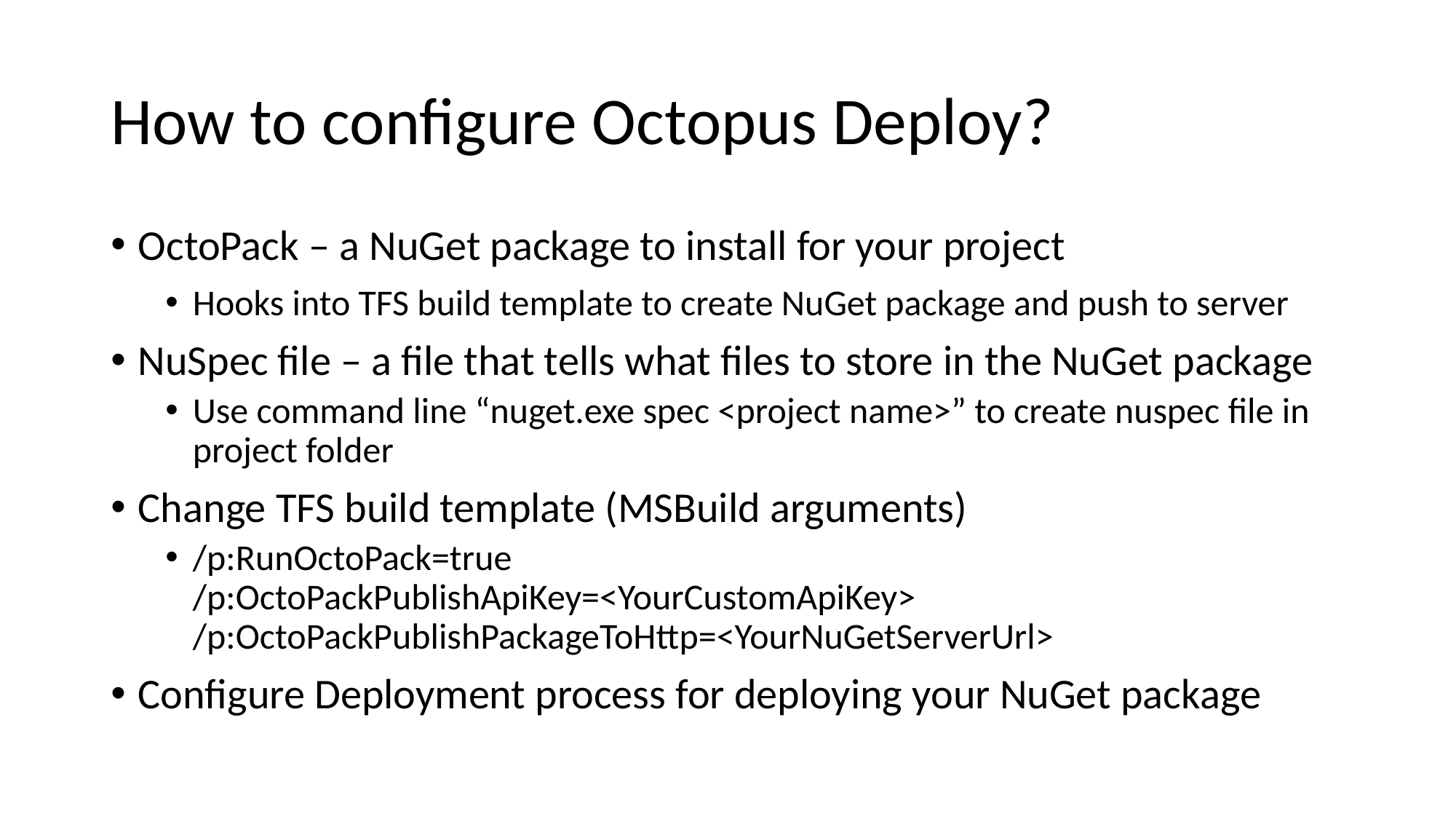

# How to configure Octopus Deploy?
OctoPack – a NuGet package to install for your project
Hooks into TFS build template to create NuGet package and push to server
NuSpec file – a file that tells what files to store in the NuGet package
Use command line “nuget.exe spec <project name>” to create nuspec file in project folder
Change TFS build template (MSBuild arguments)
/p:RunOctoPack=true
/p:OctoPackPublishApiKey=<YourCustomApiKey>
/p:OctoPackPublishPackageToHttp=<YourNuGetServerUrl>
Configure Deployment process for deploying your NuGet package